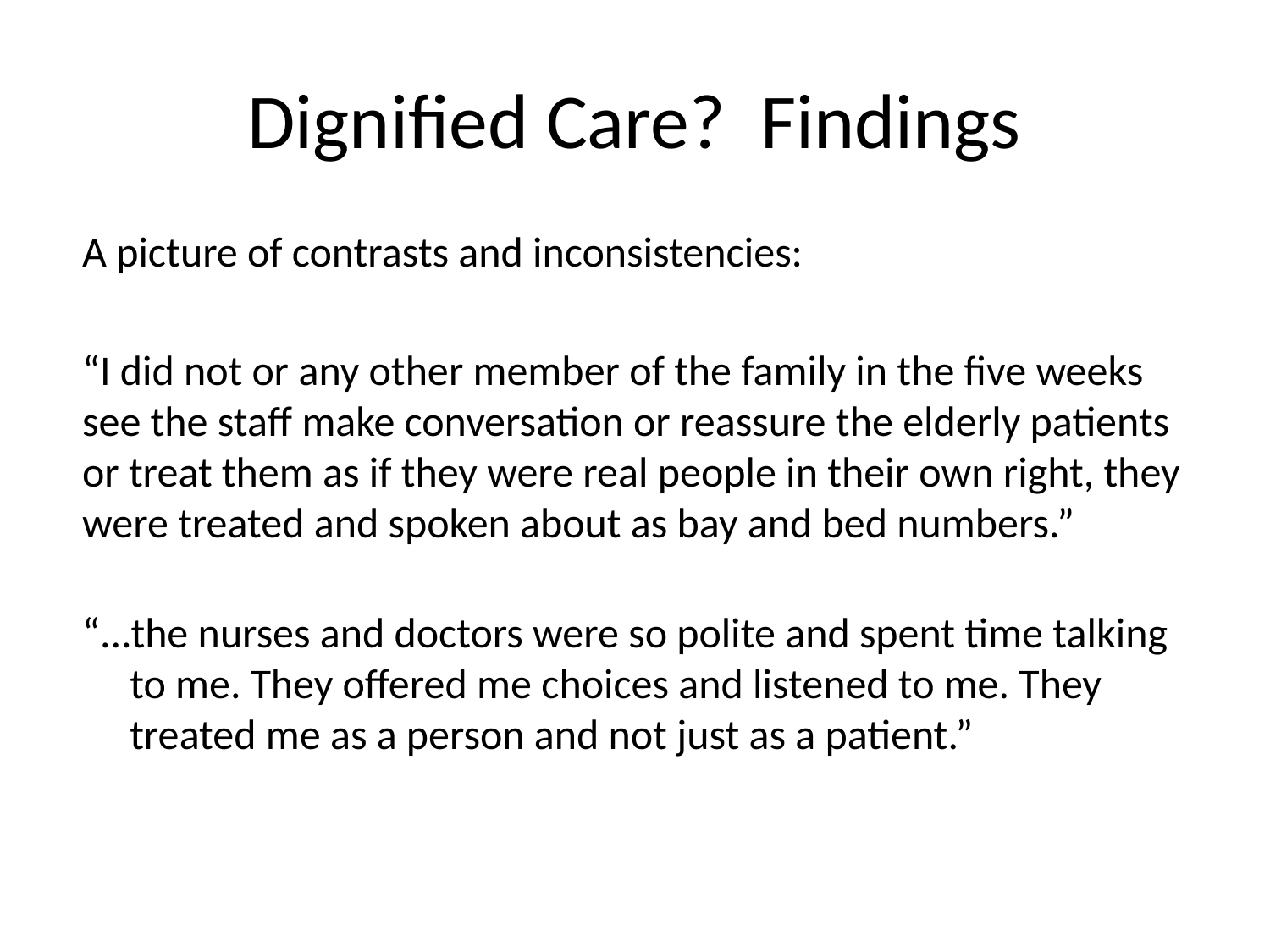

# Dignified Care?  Findings
A picture of contrasts and inconsistencies:

“I did not or any other member of the family in the five weeks see the staff make conversation or reassure the elderly patients or treat them as if they were real people in their own right, they were treated and spoken about as bay and bed numbers.”
“...the nurses and doctors were so polite and spent time talking to me. They offered me choices and listened to me. They treated me as a person and not just as a patient.”